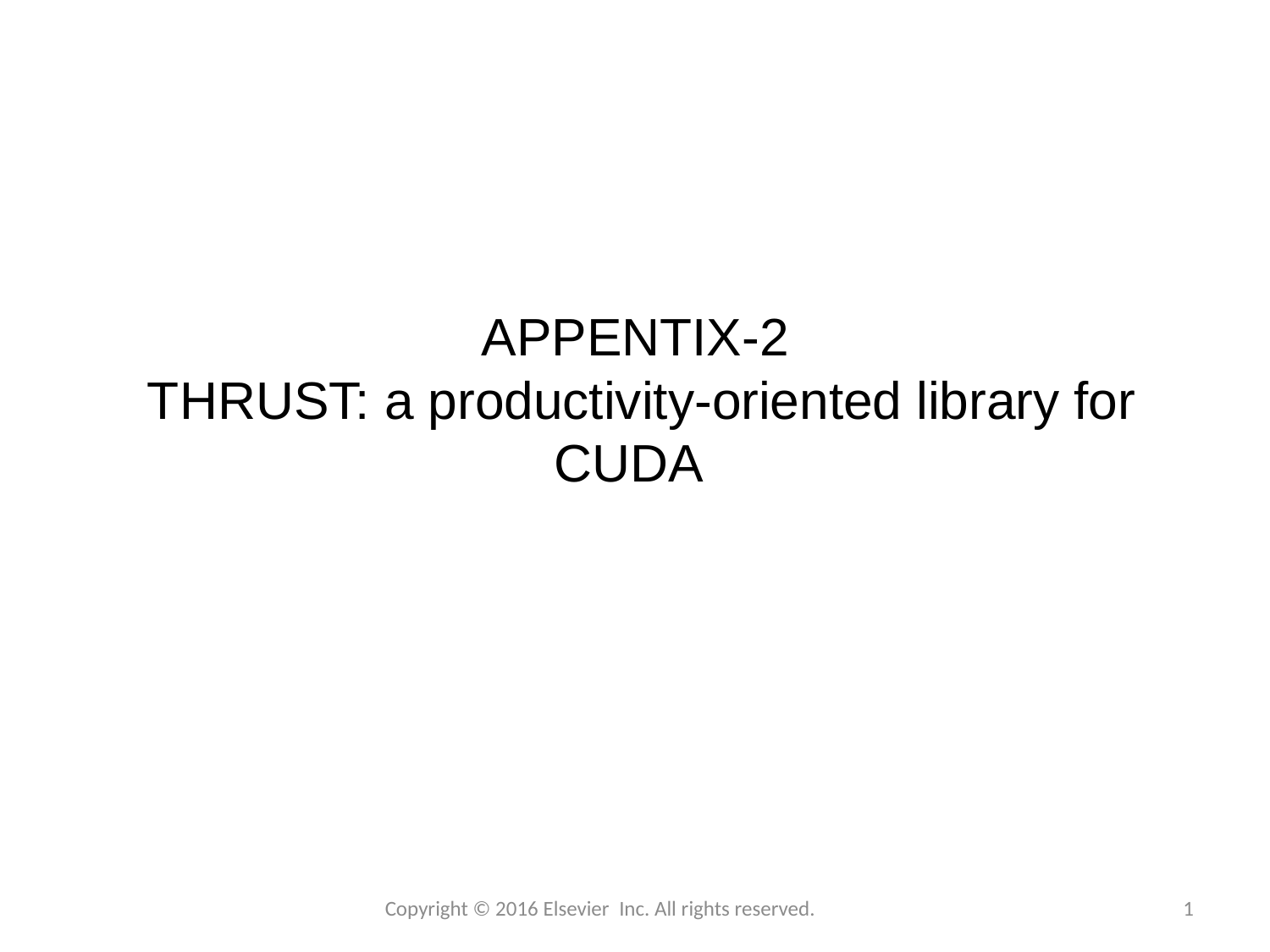

# APPENTIX-2 THRUST: a productivity-oriented library for CUDA
Copyright © 2016 Elsevier  Inc. All rights reserved.
1